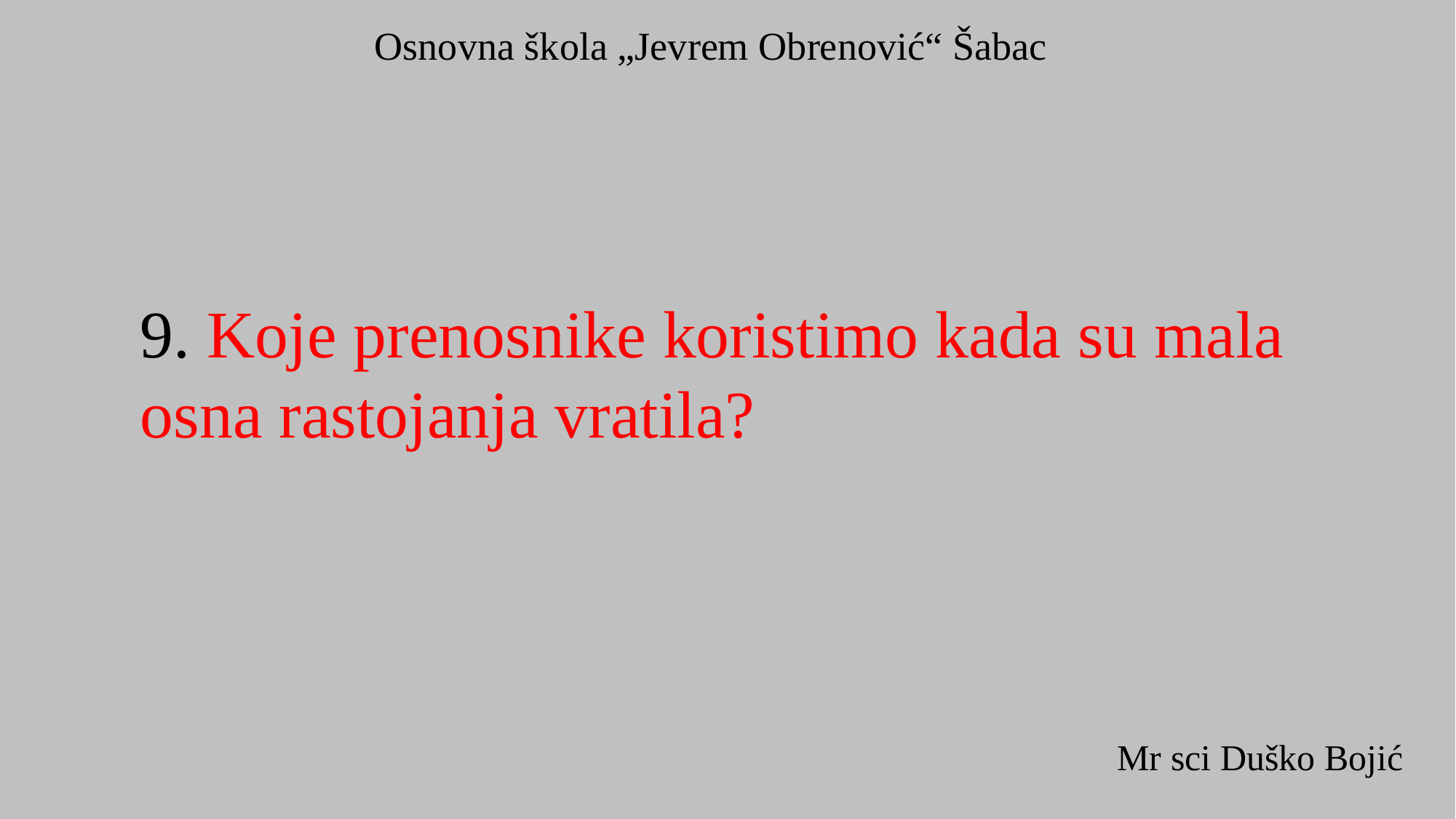

Osnovna škola „Jevrem Obrenović“ Šabac
9. Koje prenosnike koristimo kada su mala
osna rastojanja vratila?
Mr sci Duško Bojić